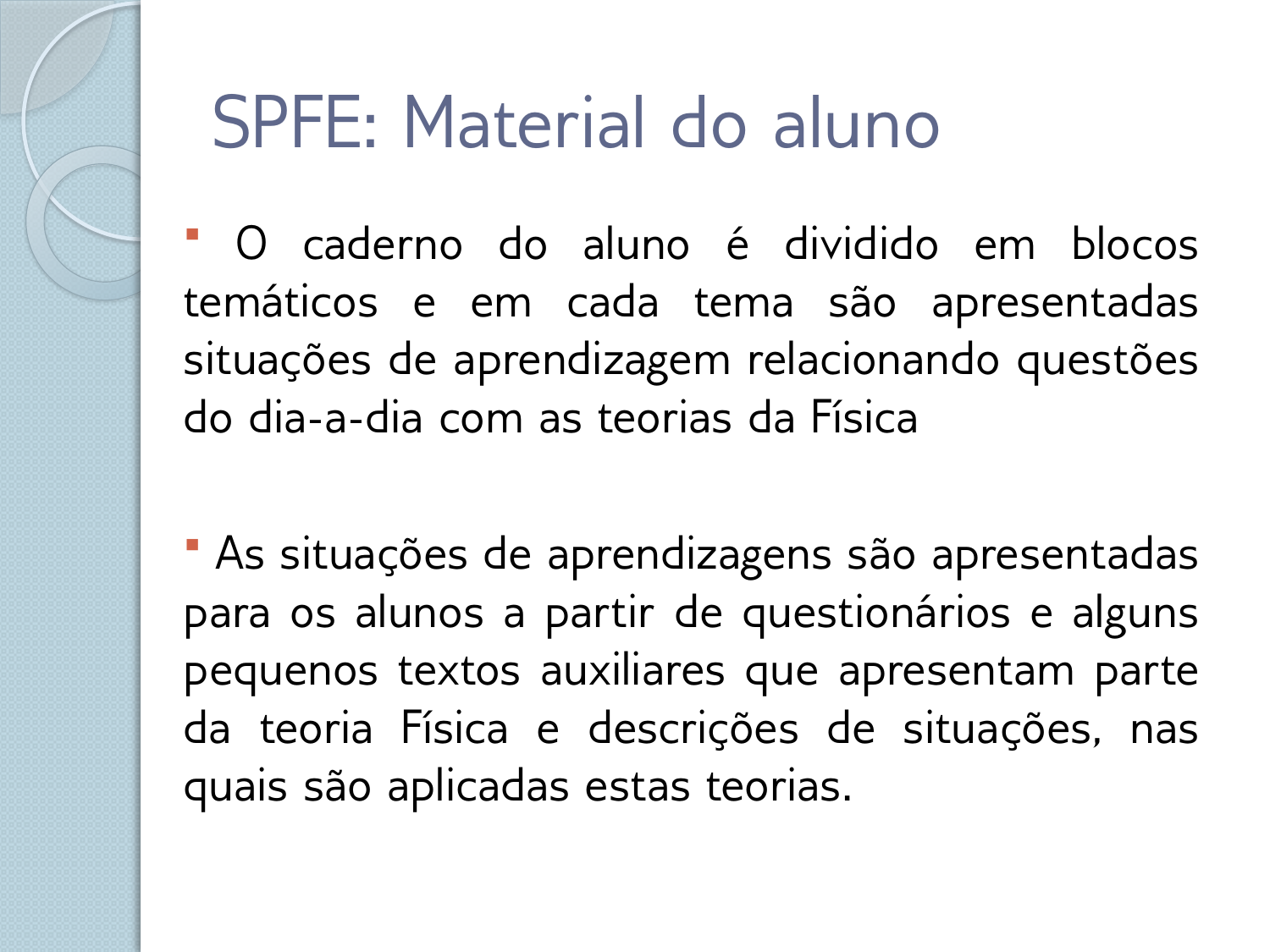

# SPFE: Material do aluno
 O caderno do aluno é dividido em blocos temáticos e em cada tema são apresentadas situações de aprendizagem relacionando questões do dia-a-dia com as teorias da Física

 As situações de aprendizagens são apresentadas para os alunos a partir de questionários e alguns pequenos textos auxiliares que apresentam parte da teoria Física e descrições de situações, nas quais são aplicadas estas teorias.